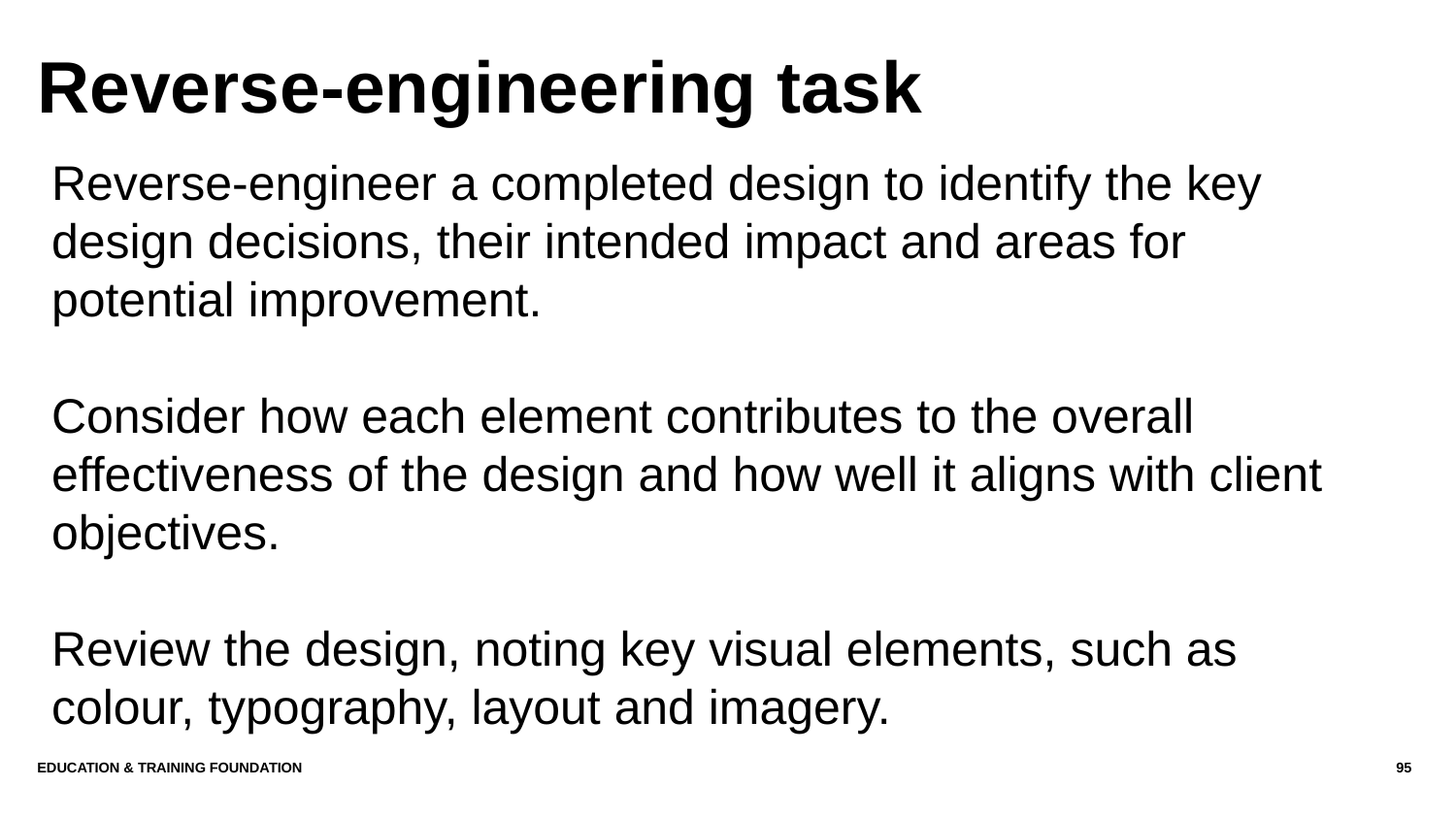

# Reverse-engineering task
Reverse-engineer a completed design to identify the key design decisions, their intended impact and areas for potential improvement.

Consider how each element contributes to the overall effectiveness of the design and how well it aligns with client objectives.

Review the design, noting key visual elements, such as colour, typography, layout and imagery.

Education & Training Foundation
95